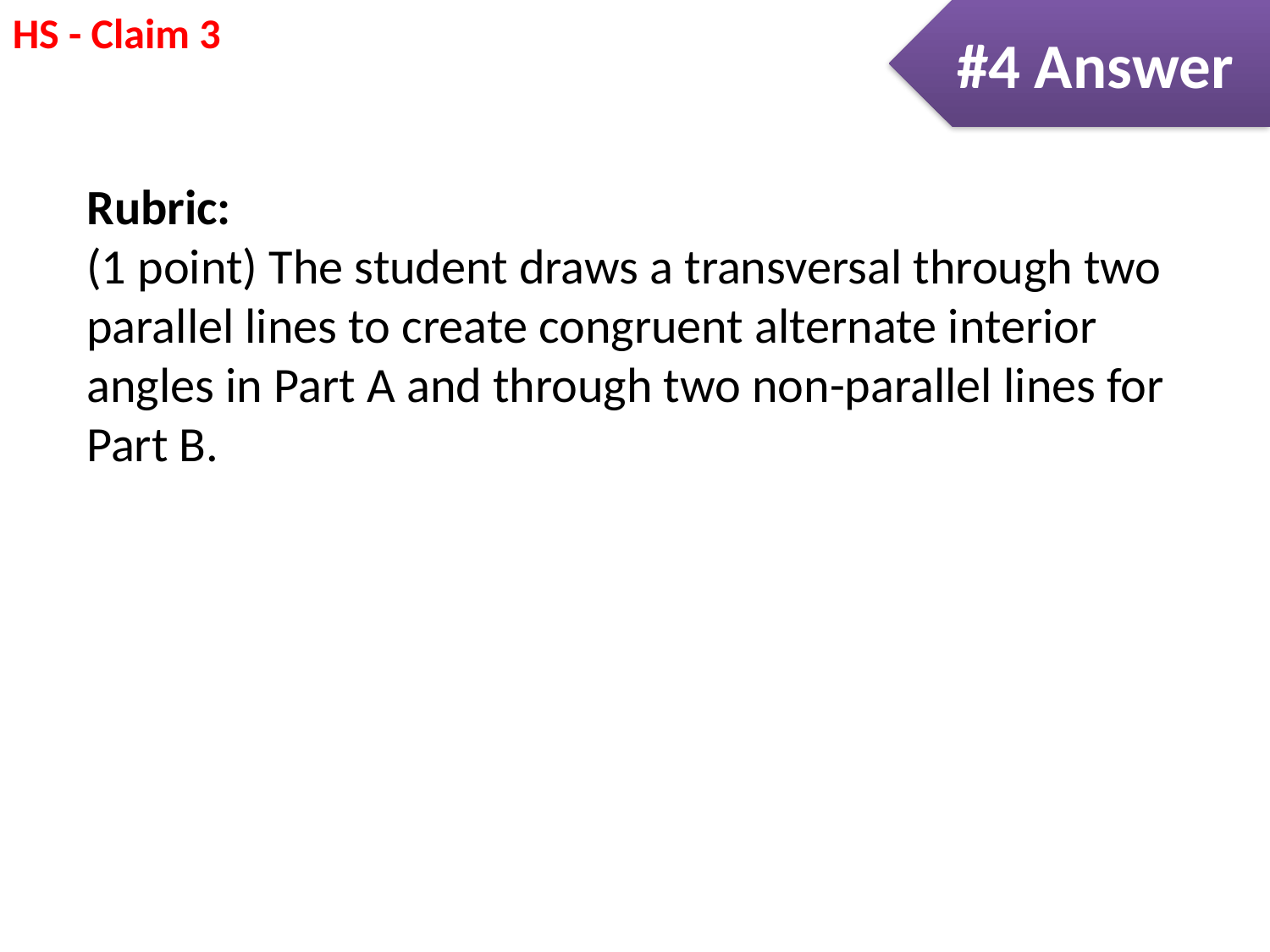

#4 Answer
Rubric:
(1 point) The student draws a transversal through two parallel lines to create congruent alternate interior angles in Part A and through two non-parallel lines for Part B.